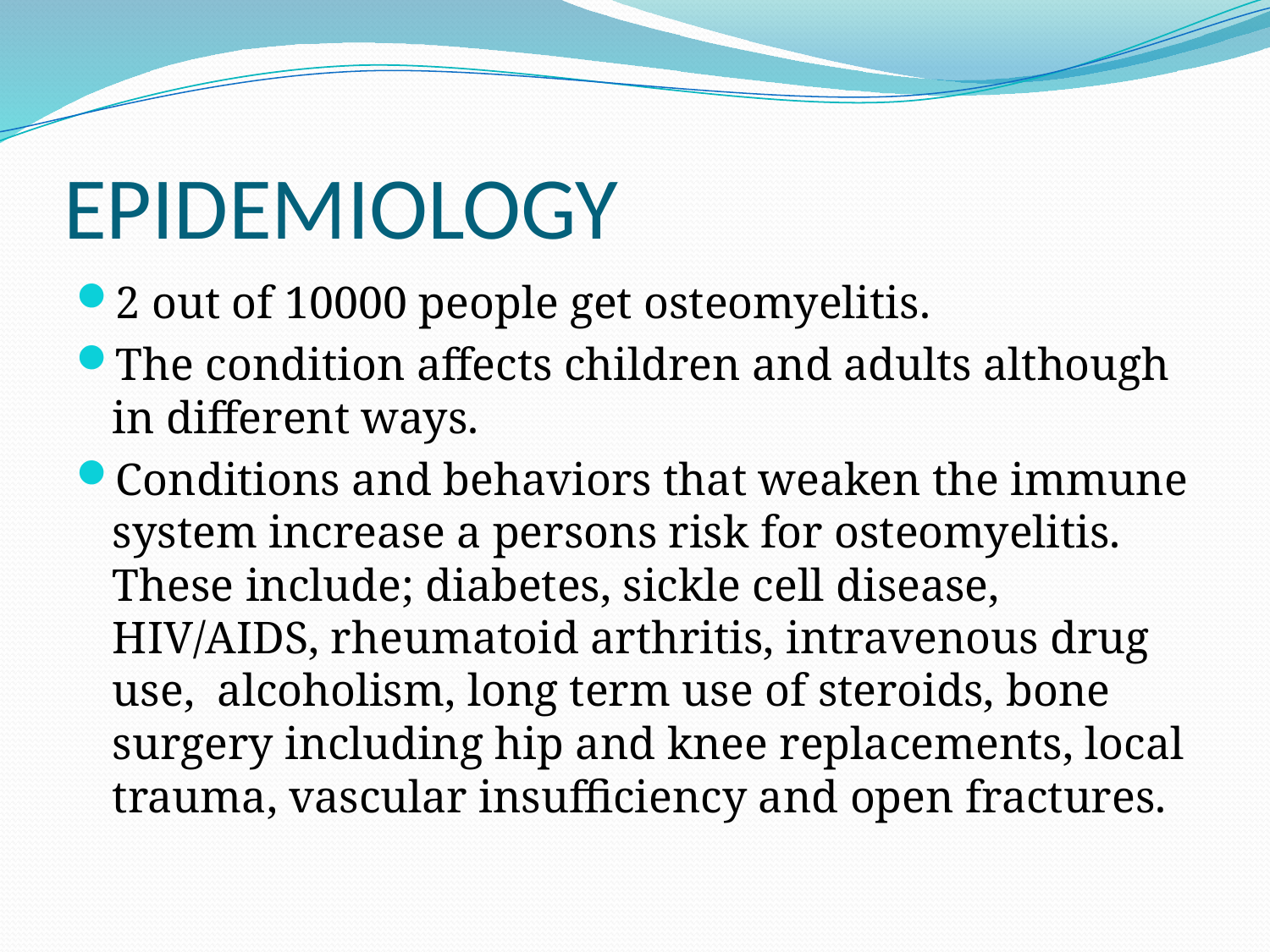

# EPIDEMIOLOGY
2 out of 10000 people get osteomyelitis.
The condition affects children and adults although in different ways.
Conditions and behaviors that weaken the immune system increase a persons risk for osteomyelitis. These include; diabetes, sickle cell disease, HIV/AIDS, rheumatoid arthritis, intravenous drug use,  alcoholism, long term use of steroids, bone surgery including hip and knee replacements, local trauma, vascular insufficiency and open fractures.